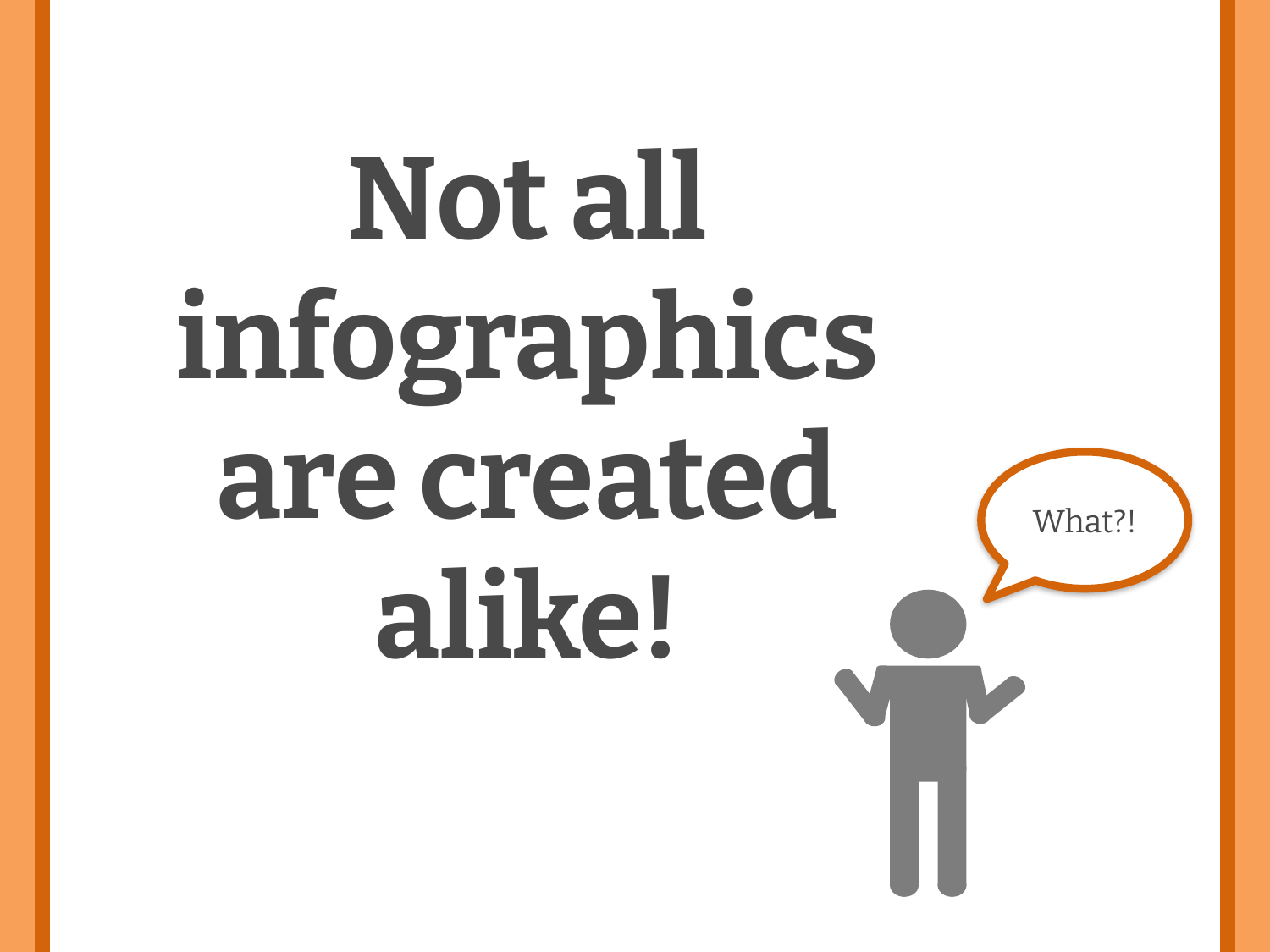

Not all infographics are created alike!

What?!